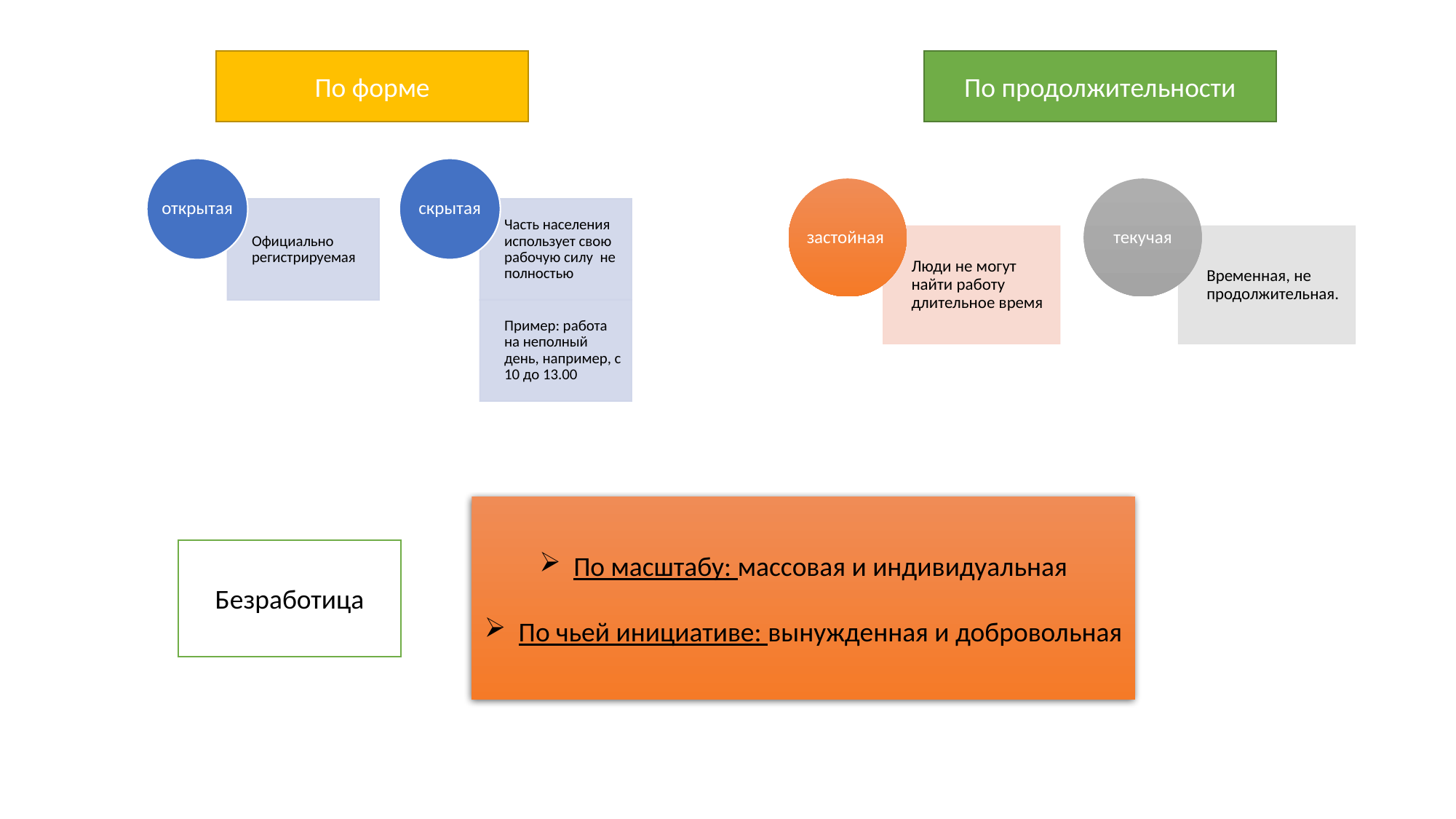

По форме
По продолжительности
Люди не могут найти работу длительное время
застойная
Временная, не продолжительная.
текучая
Официально регистрируемая
открытая
Часть населения использует свою рабочую силу  не полностью
Пример: работа на неполный день, например, с 10 до 13.00
скрытая
По масштабу: массовая и индивидуальная

По чьей инициативе: вынужденная и добровольная
Безработица